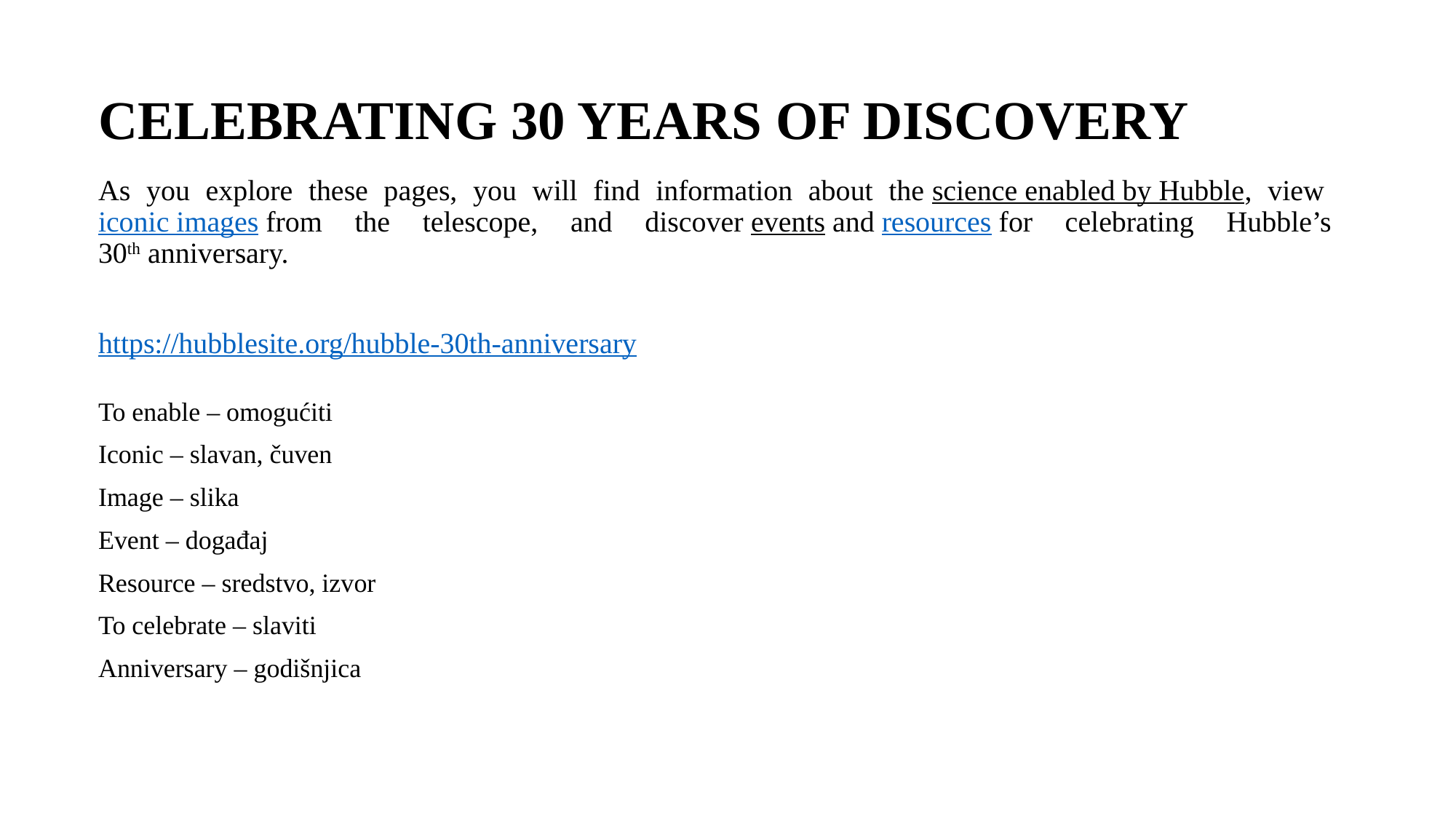

# CELEBRATING 30 YEARS OF DISCOVERY
As you explore these pages, you will find information about the science enabled by Hubble, view iconic images from the telescope, and discover events and resources for celebrating Hubble’s 30th anniversary.

https://hubblesite.org/hubble-30th-anniversary

To enable – omogućiti
Iconic – slavan, čuven
Image – slika
Event – događaj
Resource – sredstvo, izvor
To celebrate – slaviti
Anniversary – godišnjica